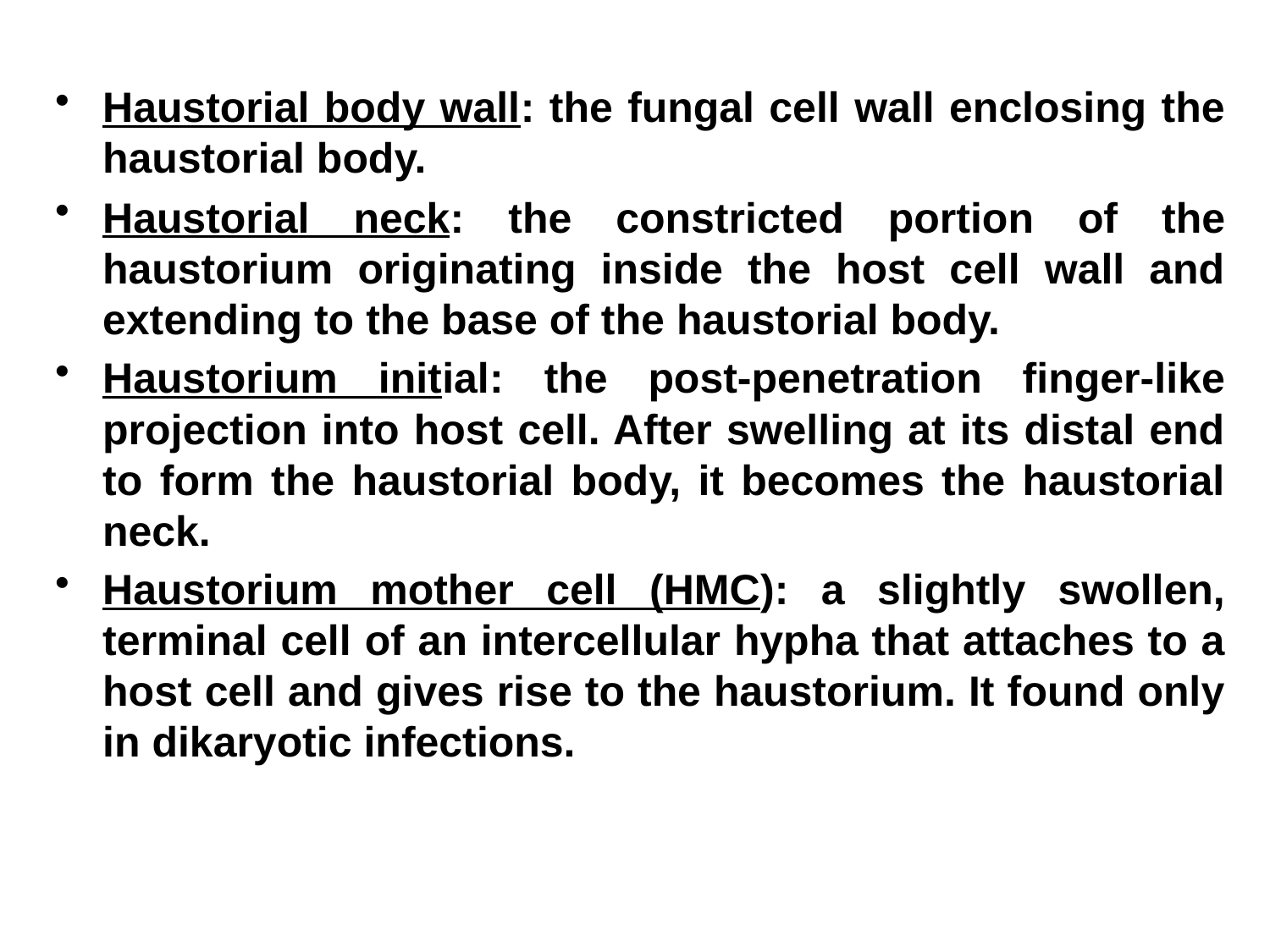

Haustorial body wall: the fungal cell wall enclosing the haustorial body.
Haustorial neck: the constricted portion of the haustorium originating inside the host cell wall and extending to the base of the haustorial body.
Haustorium initial: the post-penetration finger-like projection into host cell. After swelling at its distal end to form the haustorial body, it becomes the haustorial neck.
Haustorium mother cell (HMC): a slightly swollen, terminal cell of an intercellular hypha that attaches to a host cell and gives rise to the haustorium. It found only in dikaryotic infections.